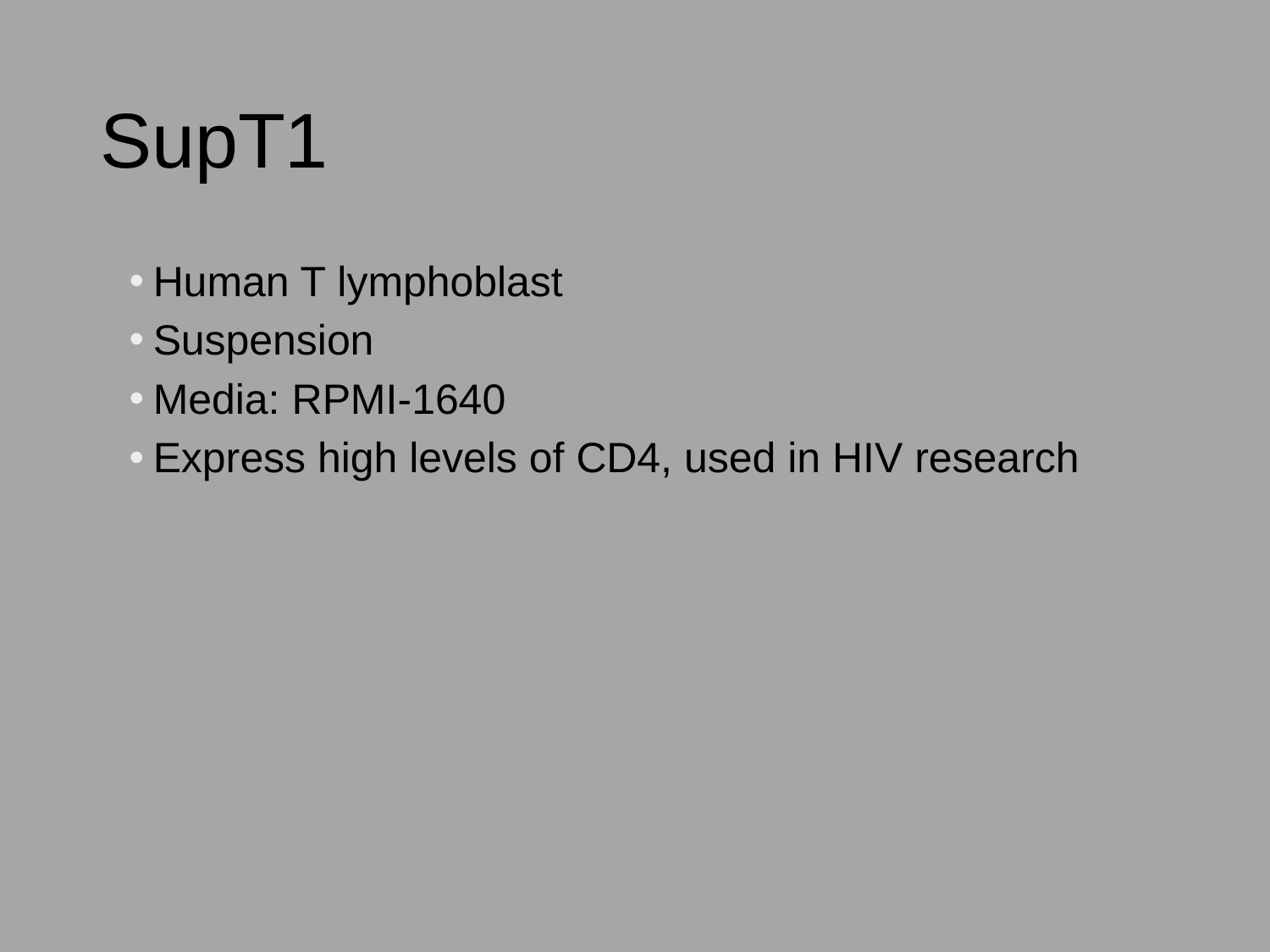

# SupT1
Human T lymphoblast
Suspension
Media: RPMI-1640
Express high levels of CD4, used in HIV research